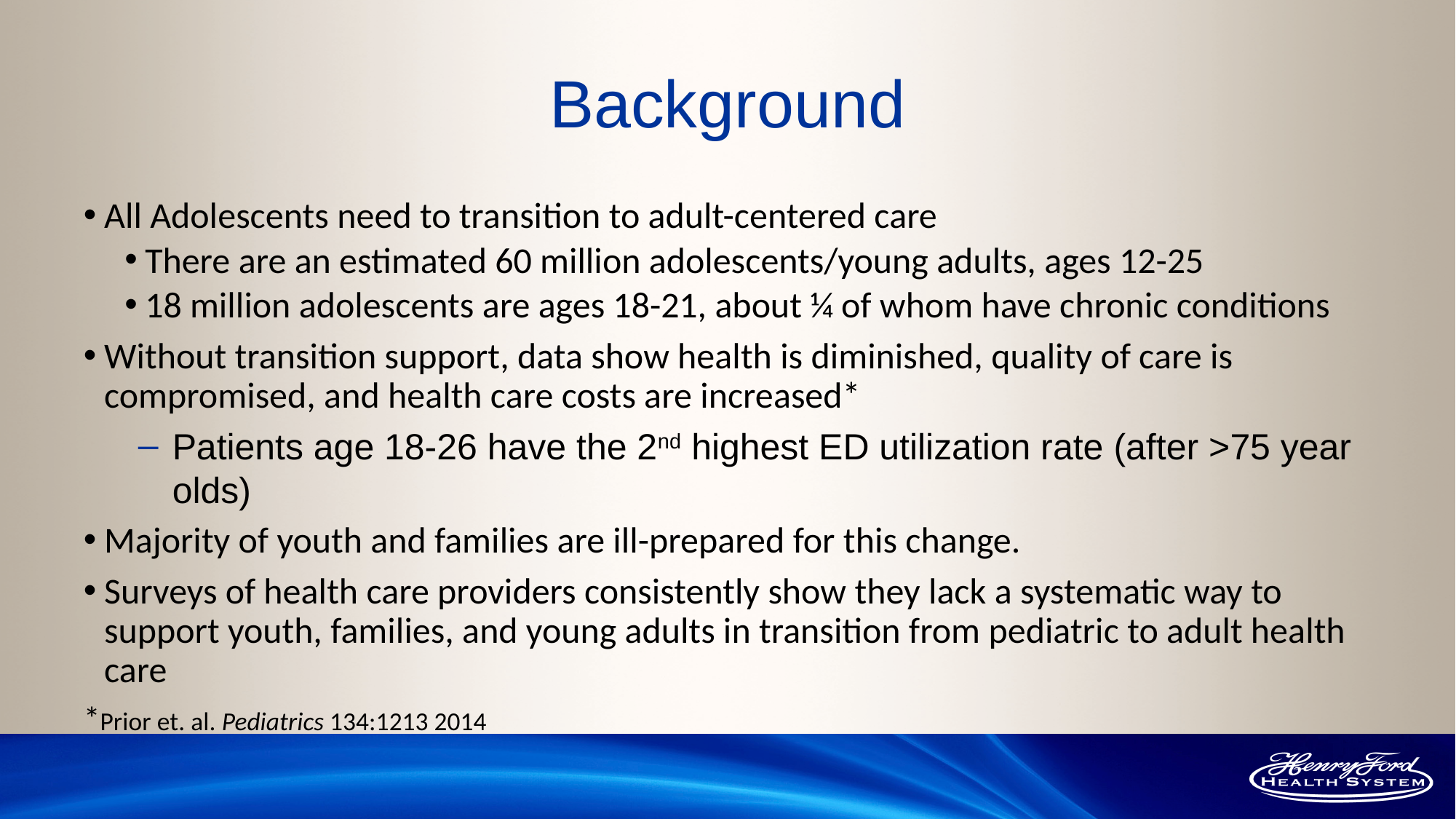

# Background
All Adolescents need to transition to adult-centered care
There are an estimated 60 million adolescents/young adults, ages 12-25
18 million adolescents are ages 18-21, about ¼ of whom have chronic conditions
Without transition support, data show health is diminished, quality of care is compromised, and health care costs are increased*
Patients age 18-26 have the 2nd highest ED utilization rate (after >75 year olds)
Majority of youth and families are ill-prepared for this change.
Surveys of health care providers consistently show they lack a systematic way to support youth, families, and young adults in transition from pediatric to adult health care
*Prior et. al. Pediatrics 134:1213 2014